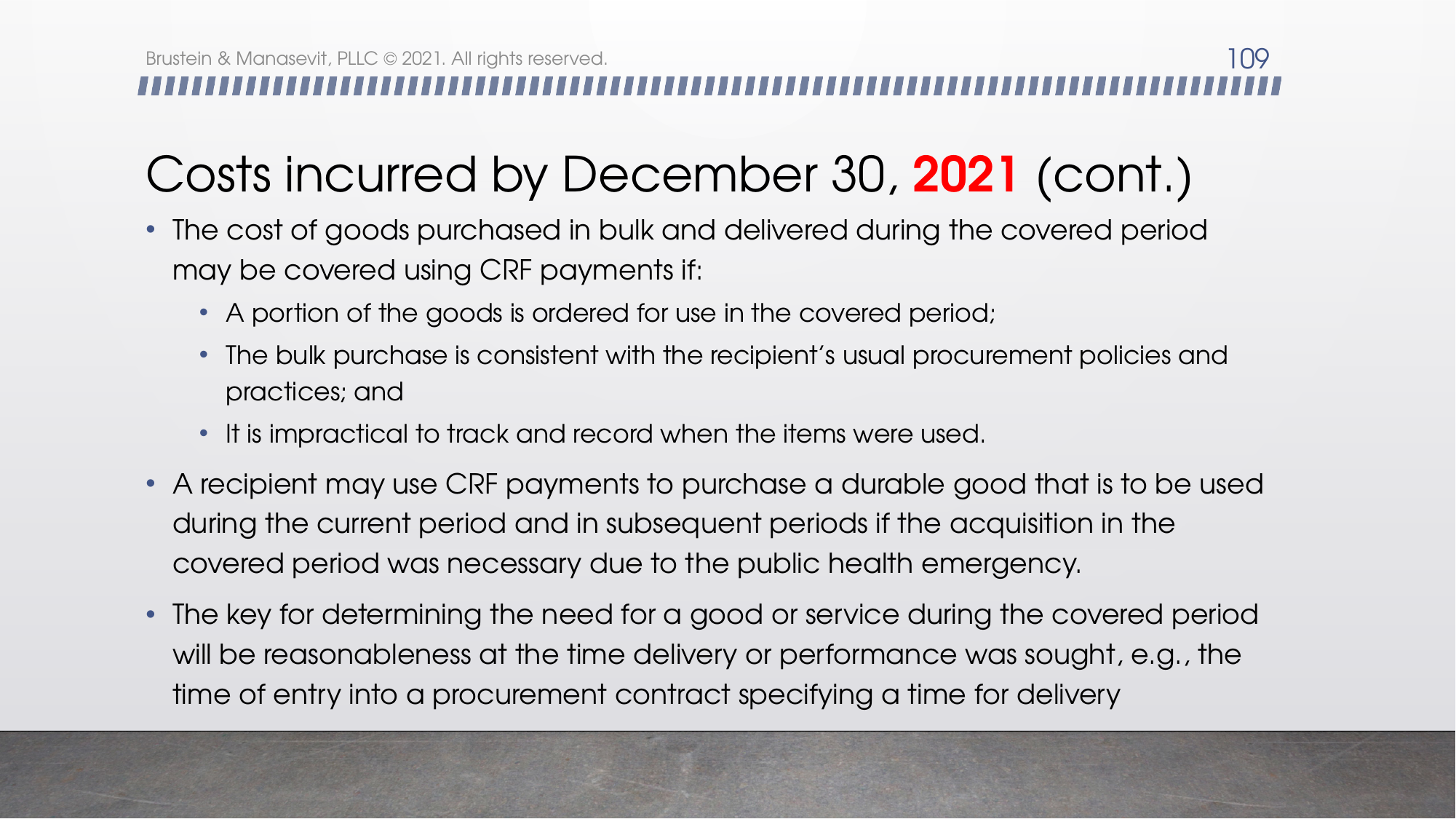

109
Brustein & Manasevit, PLLC © 2021. All rights reserved.
# Costs incurred by December 30, 2021 (cont.)
The cost of goods purchased in bulk and delivered during the covered period may be covered using CRF payments if:
A portion of the goods is ordered for use in the covered period;
The bulk purchase is consistent with the recipient’s usual procurement policies and practices; and
It is impractical to track and record when the items were used.
A recipient may use CRF payments to purchase a durable good that is to be used during the current period and in subsequent periods if the acquisition in the covered period was necessary due to the public health emergency.
The key for determining the need for a good or service during the covered period will be reasonableness at the time delivery or performance was sought, e.g., the time of entry into a procurement contract specifying a time for delivery